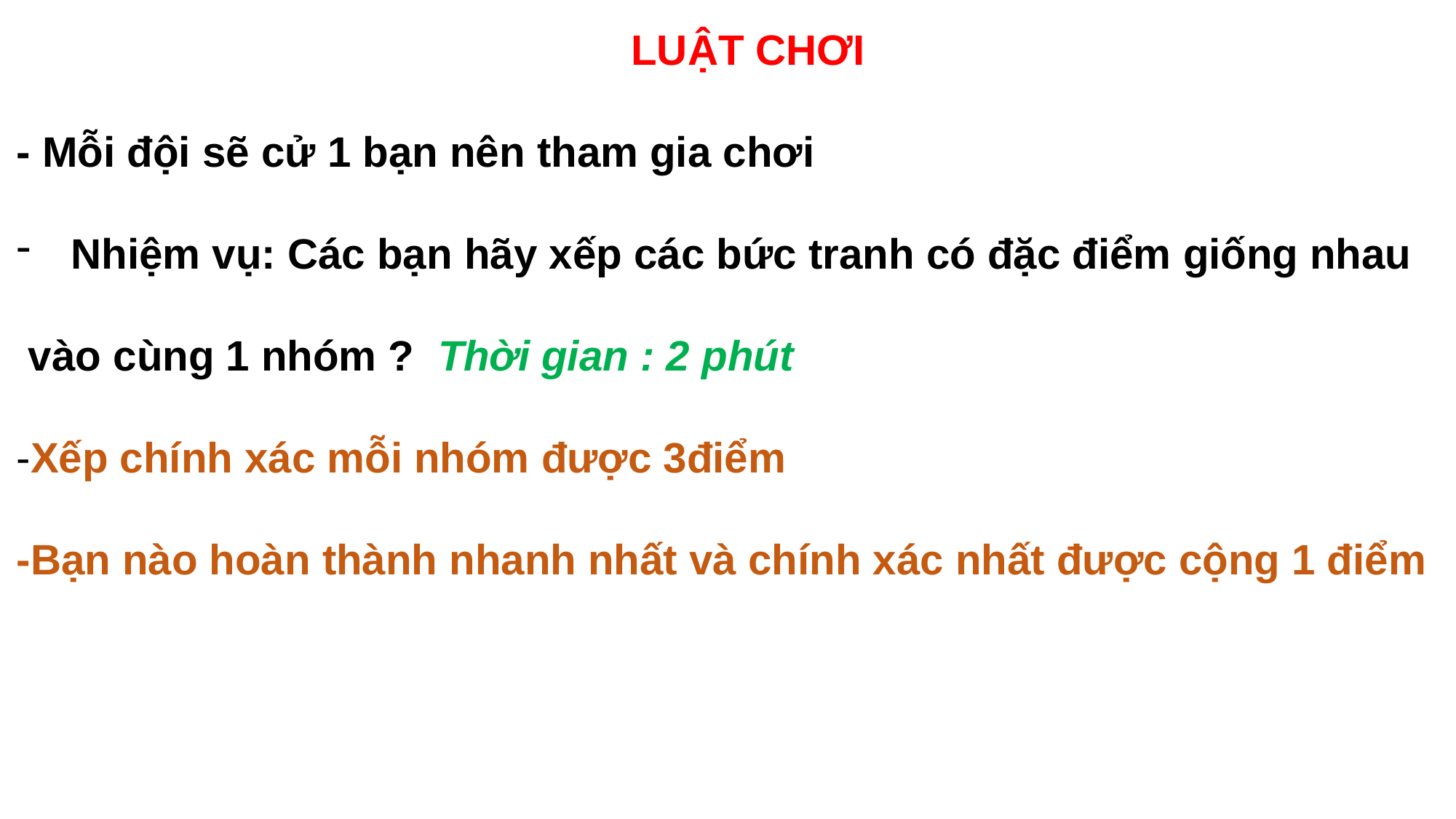

LUẬT CHƠI

- Mỗi đội sẽ cử 1 bạn nên tham gia chơi

Nhiệm vụ: Các bạn hãy xếp các bức tranh có đặc điểm giống nhau

 vào cùng 1 nhóm ?  Thời gian : 2 phút

-Xếp chính xác mỗi nhóm được 3điểm

-Bạn nào hoàn thành nhanh nhất và chính xác nhất được cộng 1 điểm